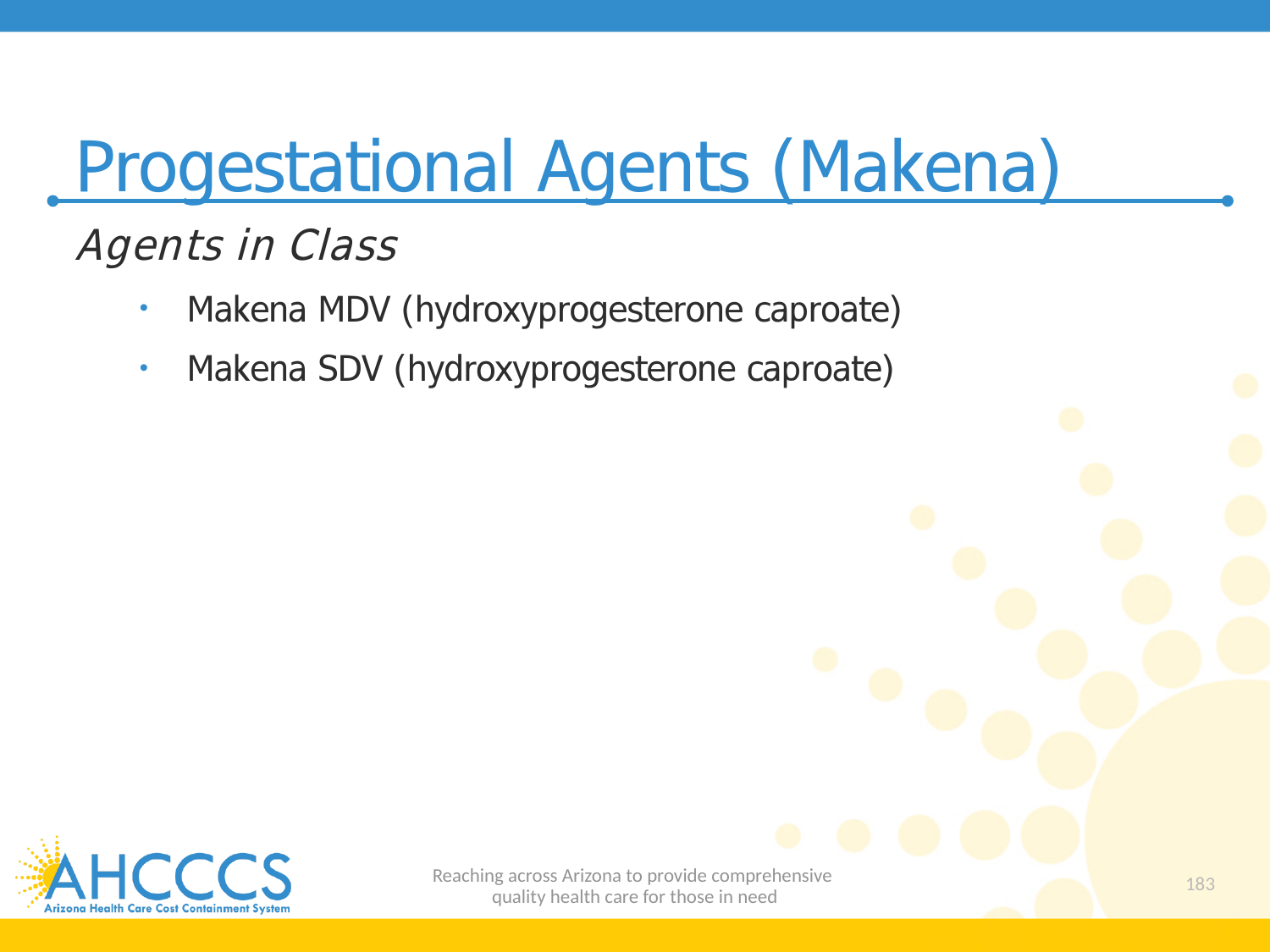

# Progestational Agents (Makena)
Agents in Class
Makena MDV (hydroxyprogesterone caproate)
Makena SDV (hydroxyprogesterone caproate)

Reaching across Arizona to provide comprehensive
quality health care for those in need
183